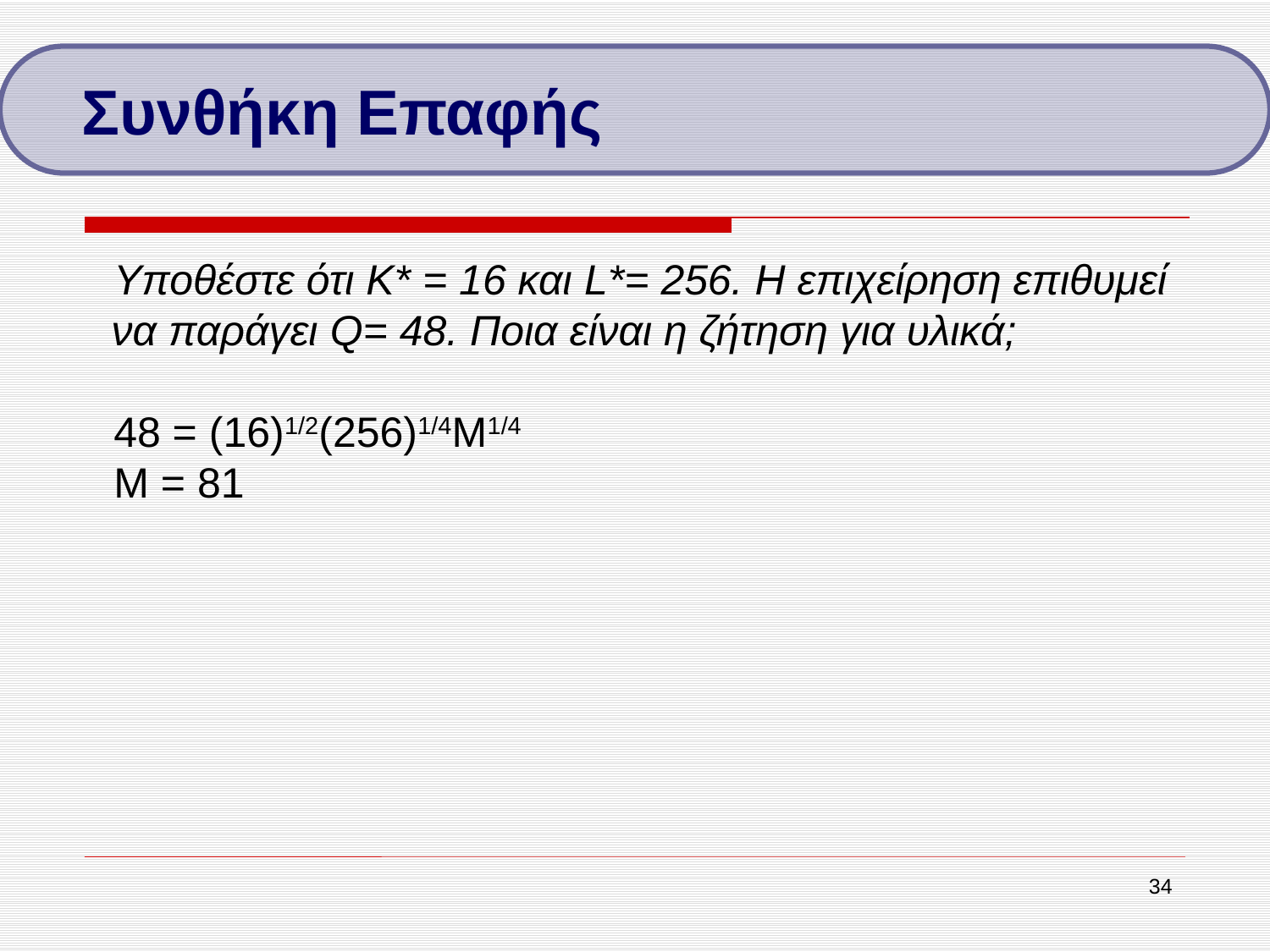

Συνθήκη Επαφής
Υποθέστε ότι Κ* = 16 και L*= 256. Η επιχείρηση επιθυμεί να παράγει Q= 48. Ποια είναι η ζήτηση για υλικά;

48 = (16)1/2(256)1/4M1/4
M = 81
34